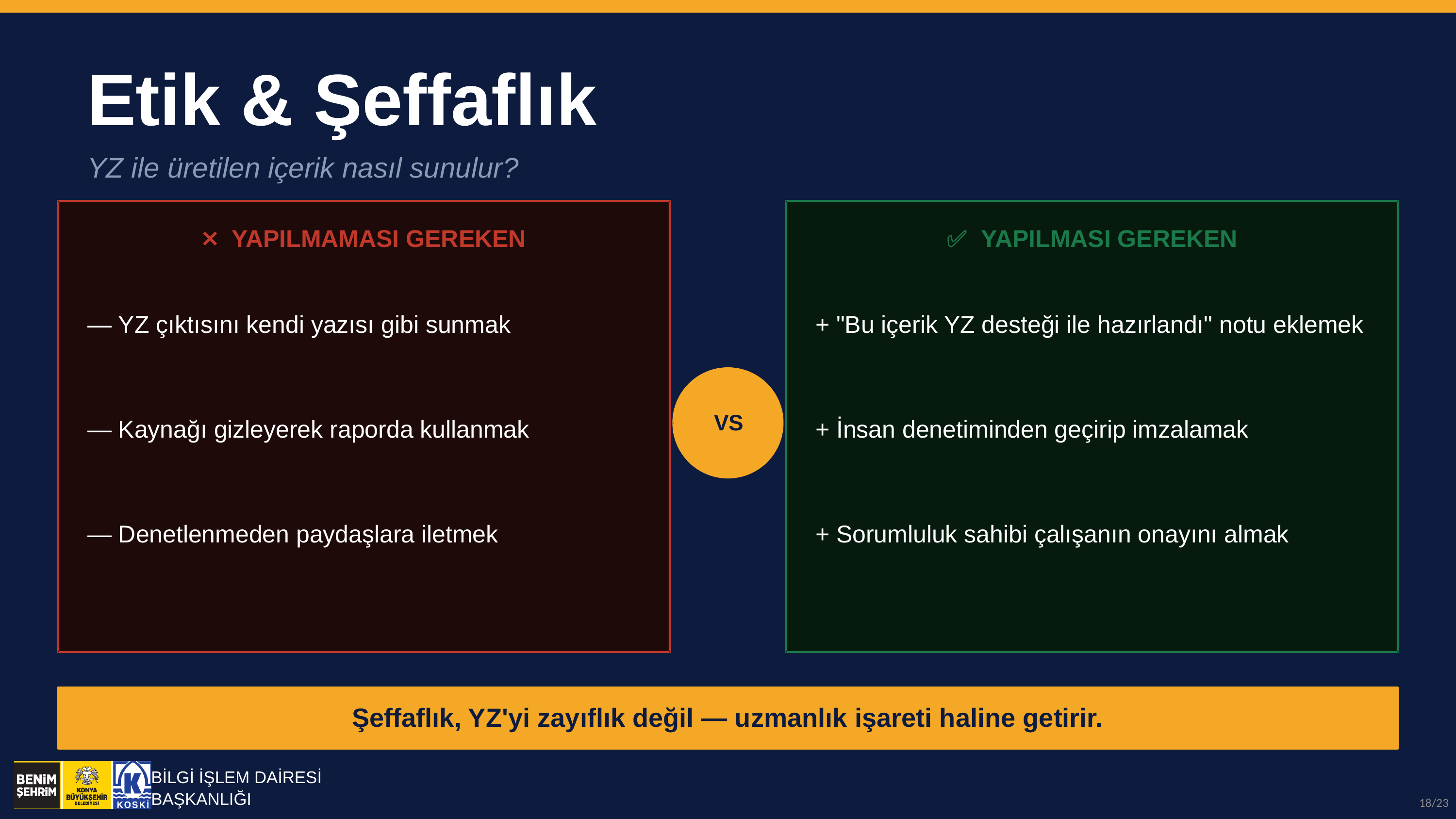

Etik & Şeffaflık

YZ ile üretilen içerik nasıl sunulur?

❌  YAPILMAMASI GEREKEN

✅  YAPILMASI GEREKEN

— YZ çıktısını kendi yazısı gibi sunmak

+ "Bu içerik YZ desteği ile hazırlandı" notu eklemek

VS

— Kaynağı gizleyerek raporda kullanmak

+ İnsan denetiminden geçirip imzalamak

— Denetlenmeden paydaşlara iletmek

+ Sorumluluk sahibi çalışanın onayını almak

Şeffaflık, YZ'yi zayıflık değil — uzmanlık işareti haline getirir.

BİLGİ İŞLEM DAİRESİ BAŞKANLIĞI
18/23